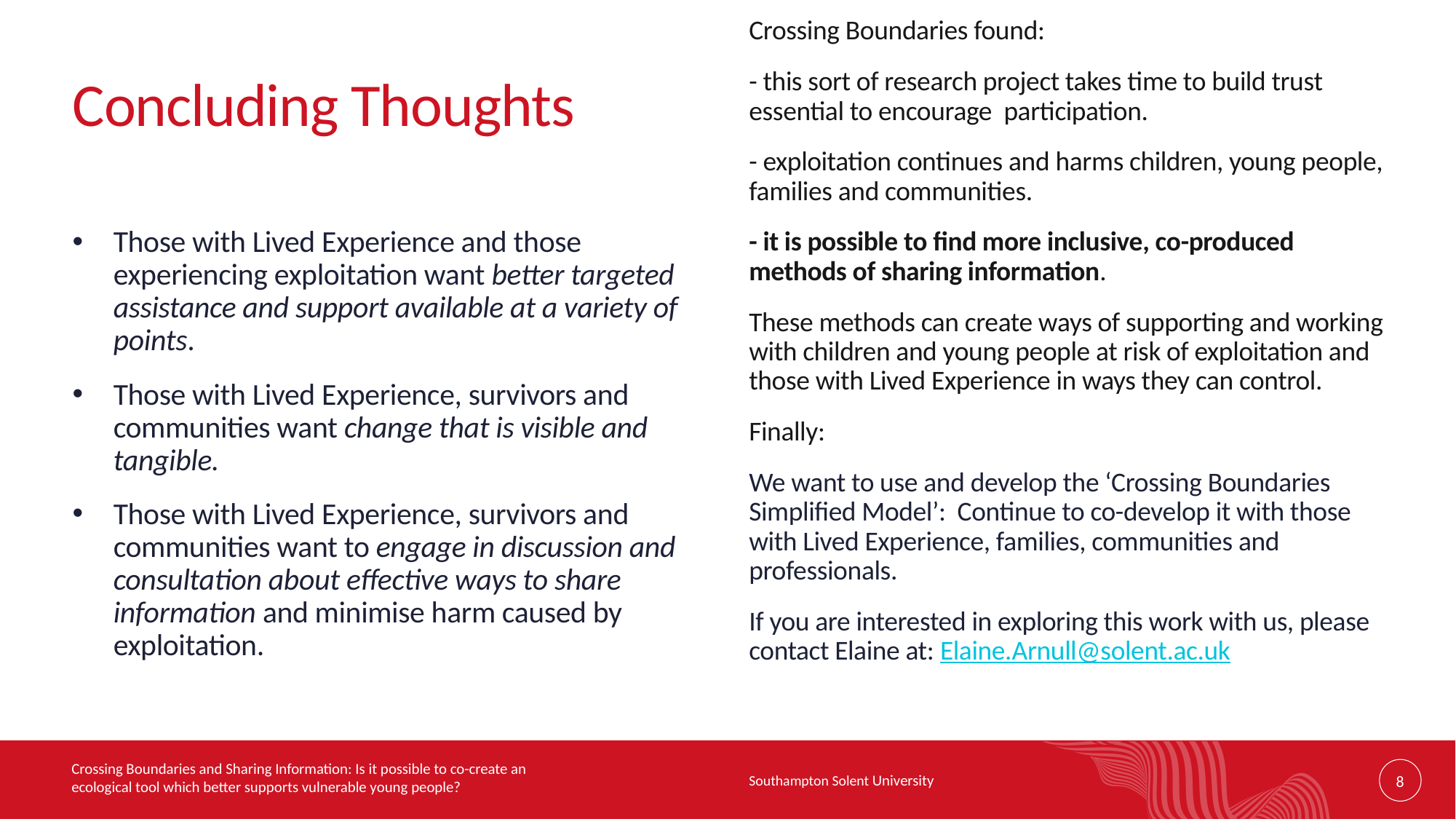

Crossing Boundaries found:
- this sort of research project takes time to build trust essential to encourage  participation.
- exploitation continues and harms children, young people, families and communities.
- it is possible to find more inclusive, co-produced methods of sharing information.
These methods can create ways of supporting and working with children and young people at risk of exploitation and those with Lived Experience in ways they can control.
Finally:
We want to use and develop the ‘Crossing Boundaries Simplified Model’:  Continue to co-develop it with those with Lived Experience, families, communities and professionals.
If you are interested in exploring this work with us, please contact Elaine at: Elaine.Arnull@solent.ac.uk

# Concluding Thoughts

Those with Lived Experience and those experiencing exploitation want better targeted assistance and support available at a variety of points.
Those with Lived Experience, survivors and communities want change that is visible and tangible.
Those with Lived Experience, survivors and communities want to engage in discussion and consultation about effective ways to share information and minimise harm caused by exploitation.

Crossing Boundaries and Sharing Information: Is it possible to co-create an ecological tool which better supports vulnerable young people?
8